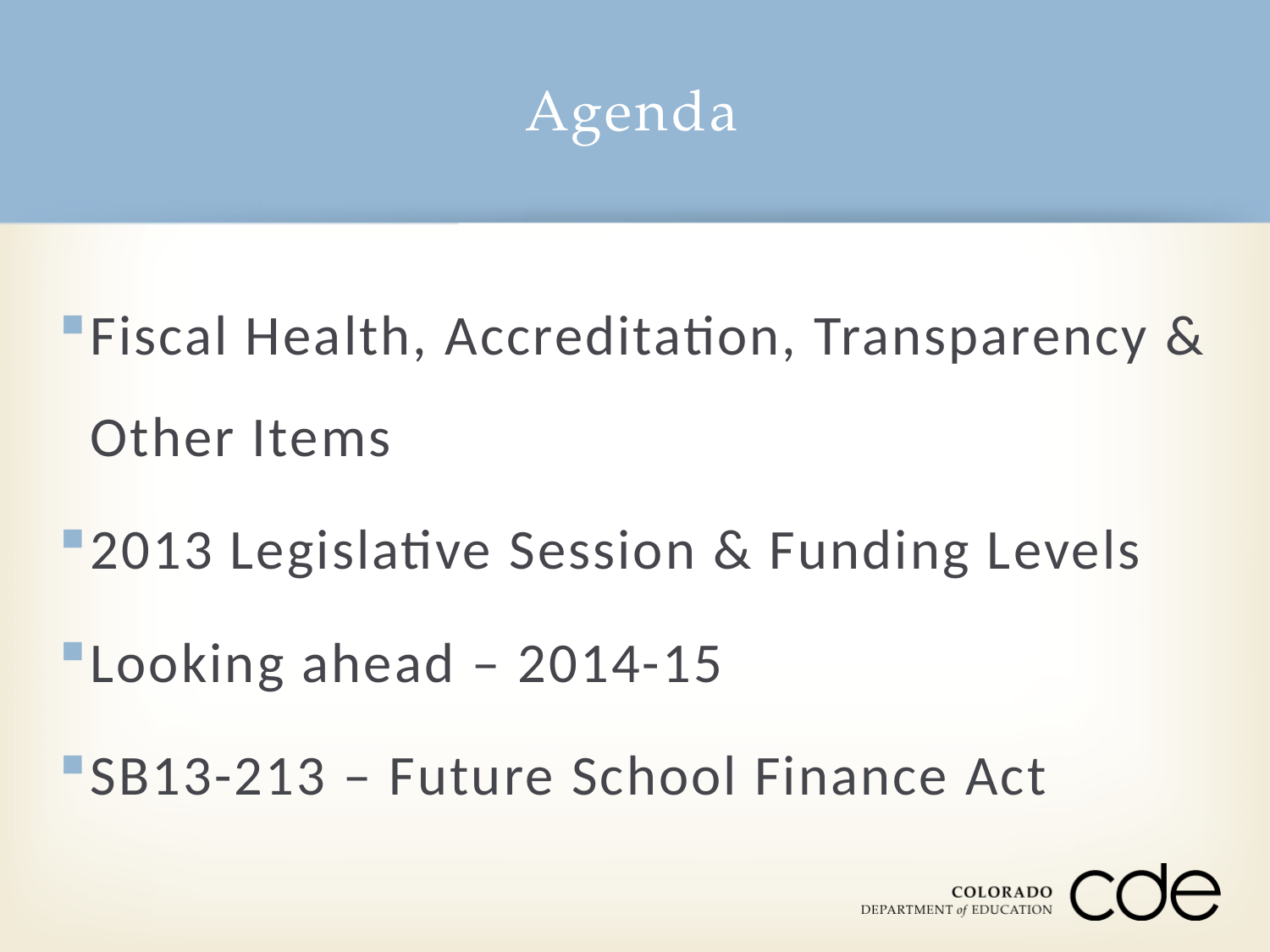

# Agenda
Fiscal Health, Accreditation, Transparency & Other Items
2013 Legislative Session & Funding Levels
Looking ahead – 2014-15
SB13-213 – Future School Finance Act